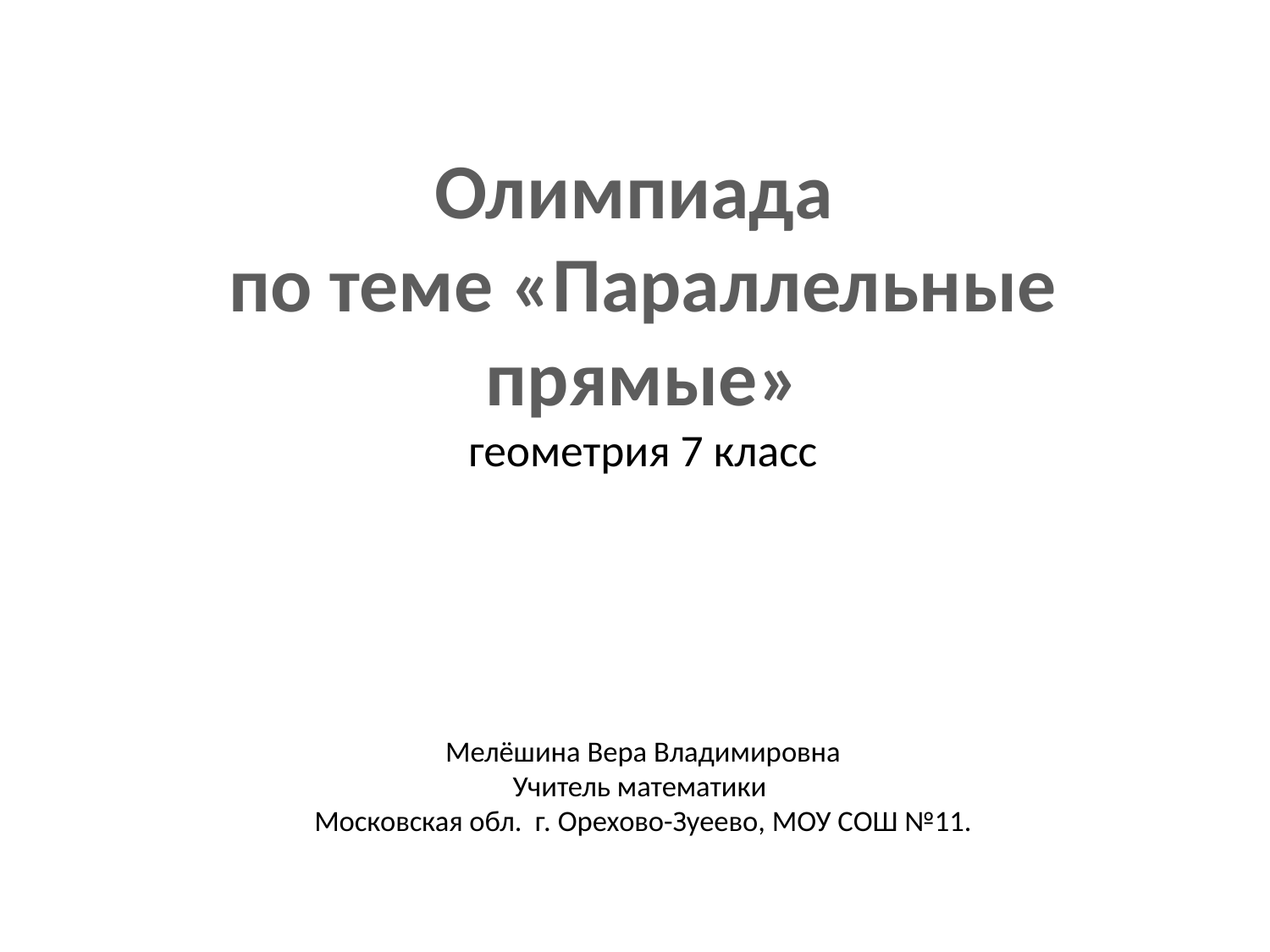

# Олимпиада по теме «Параллельные прямые» геометрия 7 класс Мелёшина Вера Владимировна Учитель математики Московская обл.  г. Орехово-Зуеево, МОУ СОШ №11.